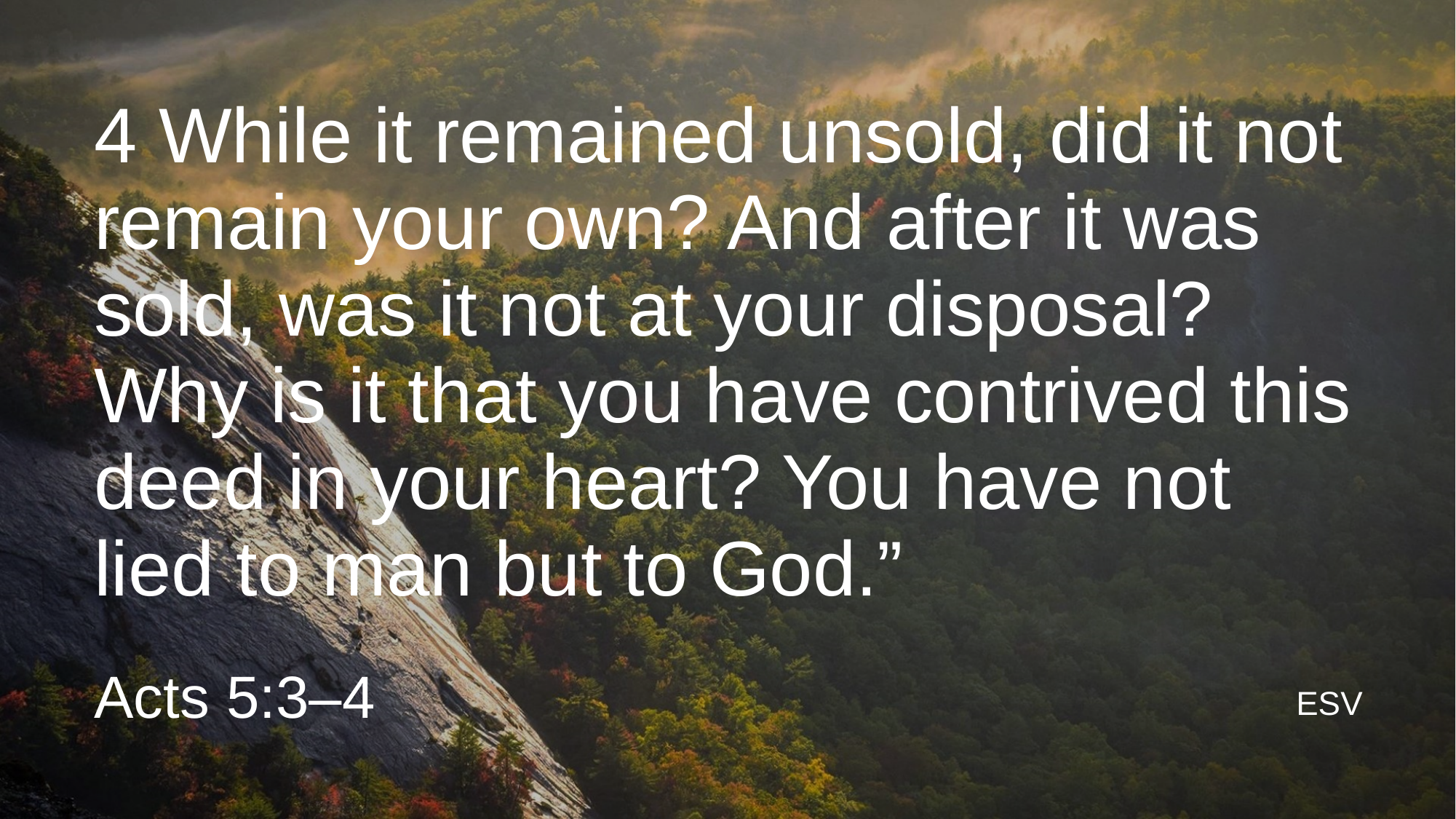

# 4 While it remained unsold, did it not remain your own? And after it was sold, was it not at your disposal? Why is it that you have contrived this deed in your heart? You have not lied to man but to God.”
Acts 5:3–4
ESV